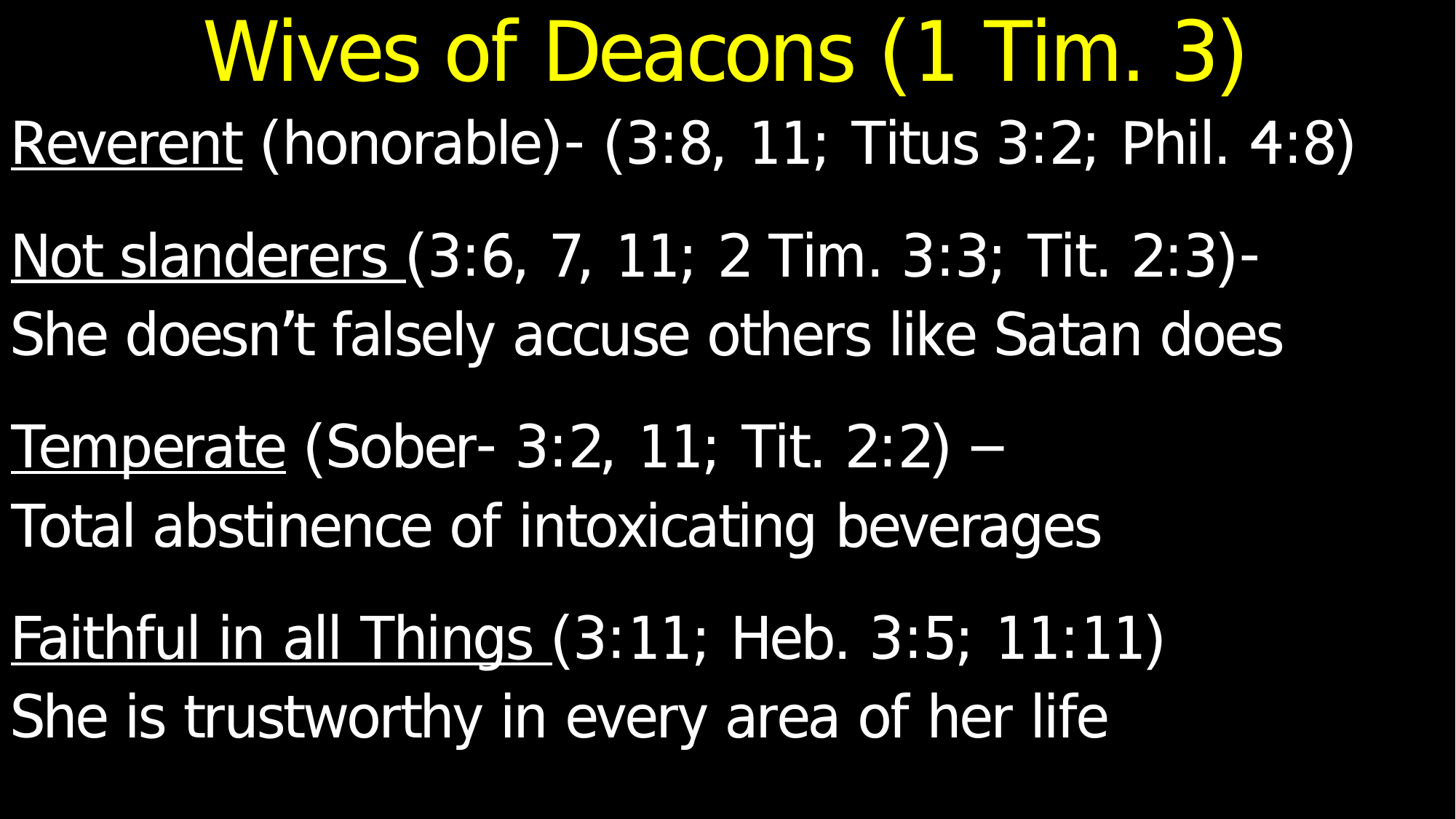

# Wives of Deacons (1 Tim. 3)
Reverent (honorable)- (3:8, 11; Titus 3:2; Phil. 4:8)

Not slanderers (3:6, 7, 11; 2 Tim. 3:3; Tit. 2:3)-
She doesn’t falsely accuse others like Satan does

Temperate (Sober- 3:2, 11; Tit. 2:2) –
Total abstinence of intoxicating beverages

Faithful in all Things (3:11; Heb. 3:5; 11:11)
She is trustworthy in every area of her life